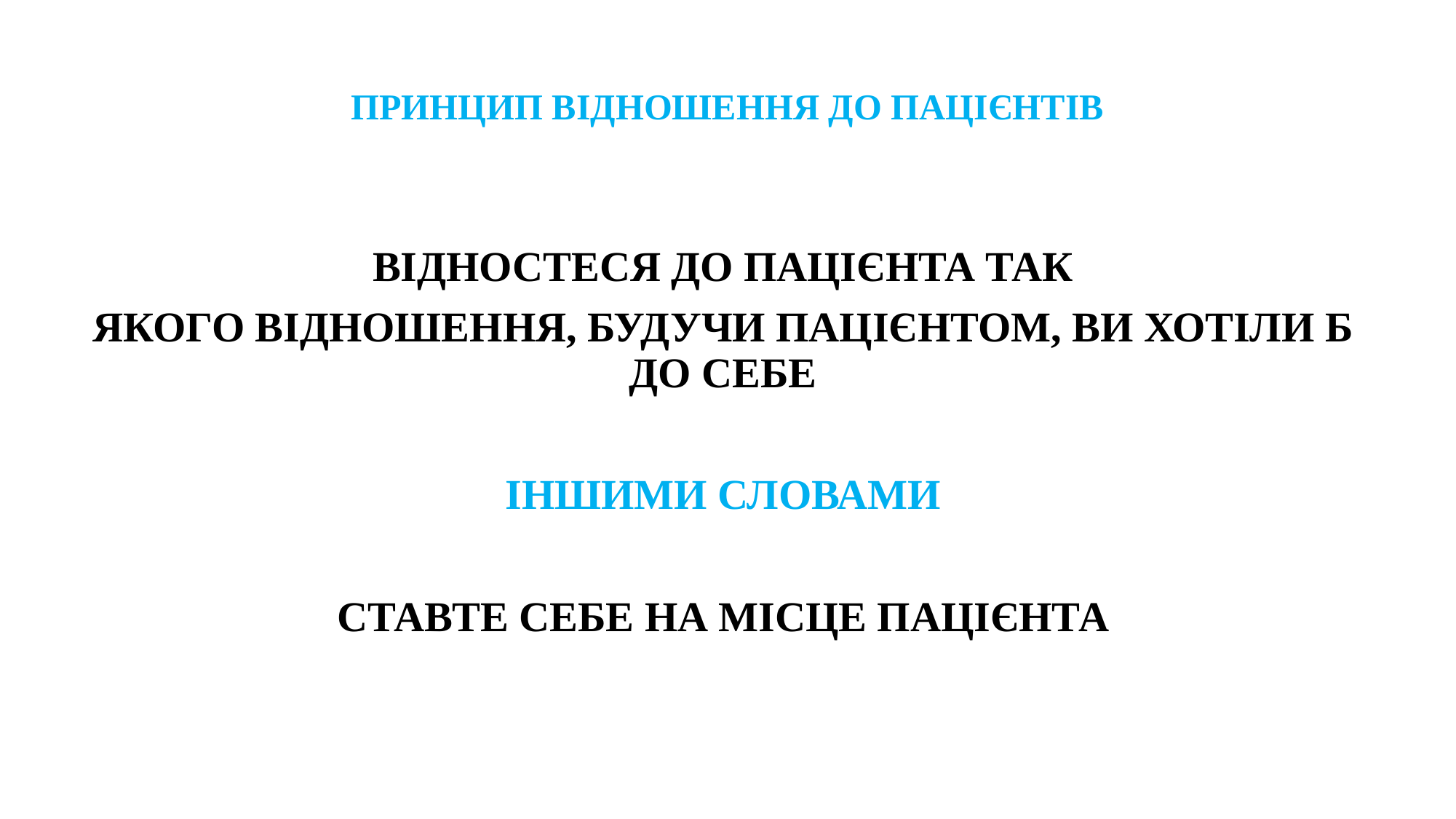

# ПРИНЦИП ВІДНОШЕННЯ ДО ПАЦІЄНТІВ

ВІДНОСТЕСЯ ДО ПАЦІЄНТА ТАК
ЯКОГО ВІДНОШЕННЯ, БУДУЧИ ПАЦІЄНТОМ, ВИ ХОТІЛИ Б ДО СЕБЕ

ІНШИМИ СЛОВАМИ

СТАВТЕ СЕБЕ НА МІСЦЕ ПАЦІЄНТА